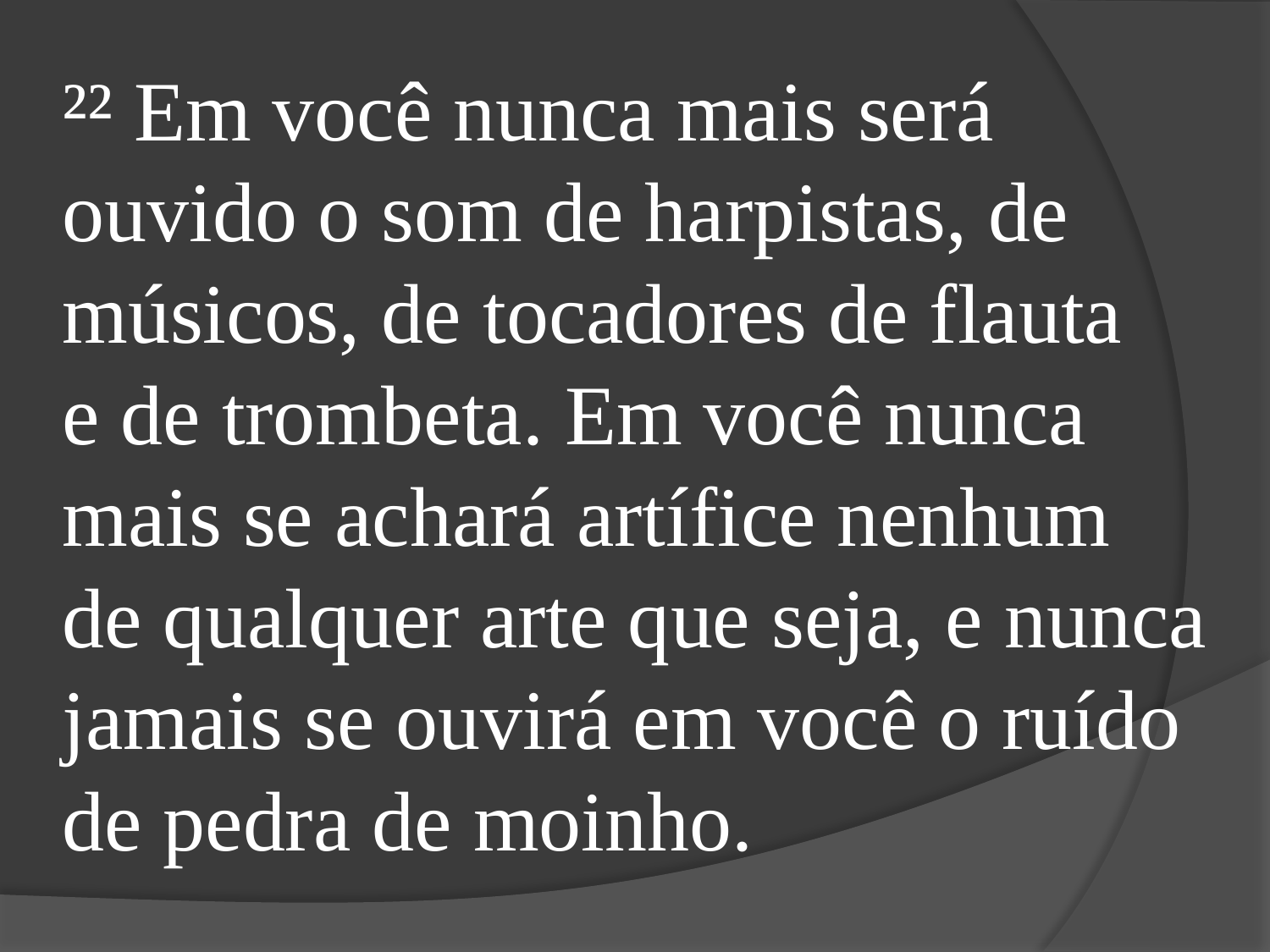

²² Em você nunca mais será ouvido o som de harpistas, de músicos, de tocadores de flauta
e de trombeta. Em você nunca mais se achará artífice nenhum
de qualquer arte que seja, e nunca jamais se ouvirá em você o ruído de pedra de moinho.